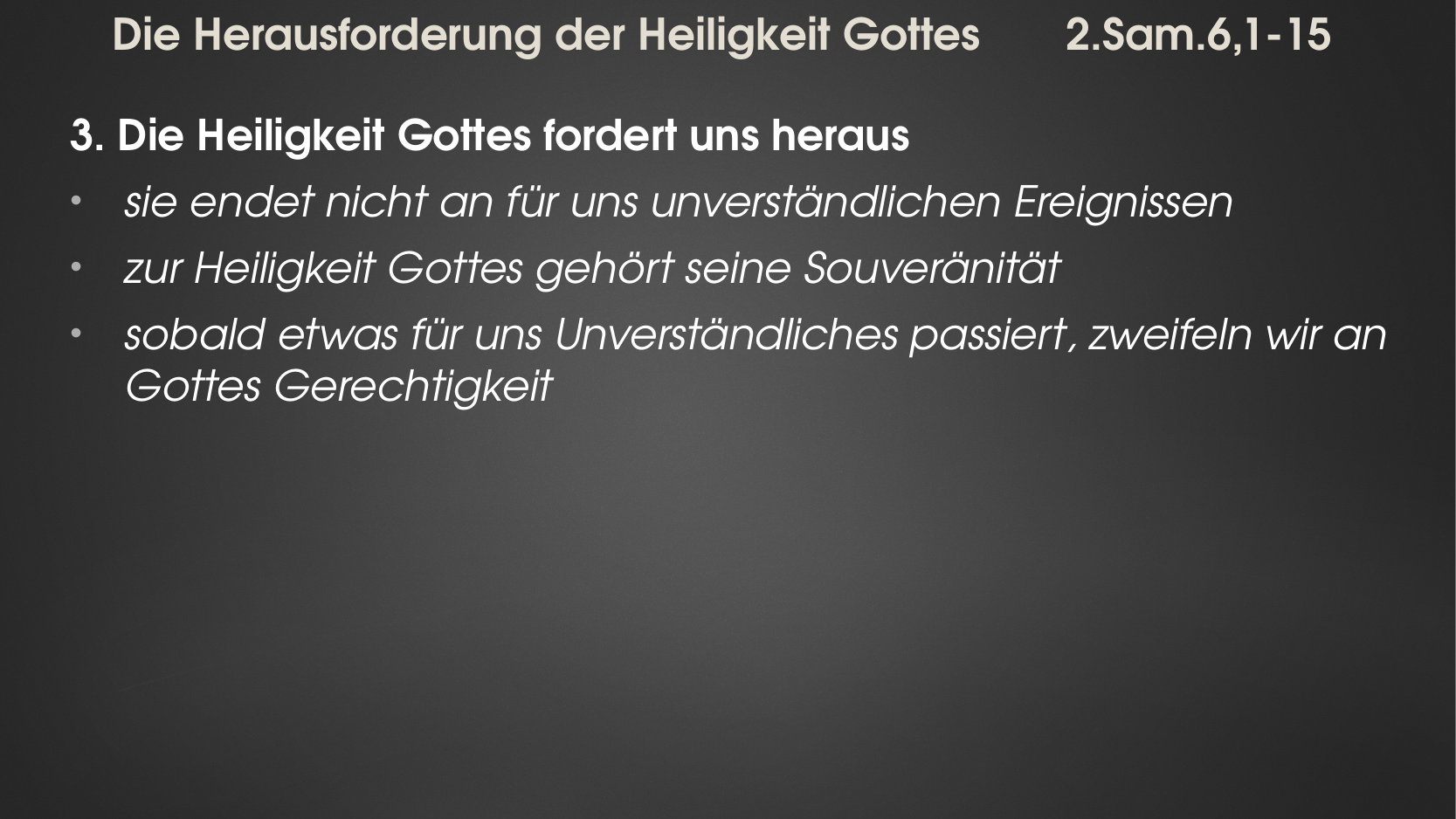

# Die Herausforderung der Heiligkeit Gottes       2.Sam.6,1-15
3. Die Heiligkeit Gottes fordert uns heraus
sie endet nicht an für uns unverständlichen Ereignissen
zur Heiligkeit Gottes gehört seine Souveränität
sobald etwas für uns Unverständliches passiert, zweifeln wir an Gottes Gerechtigkeit